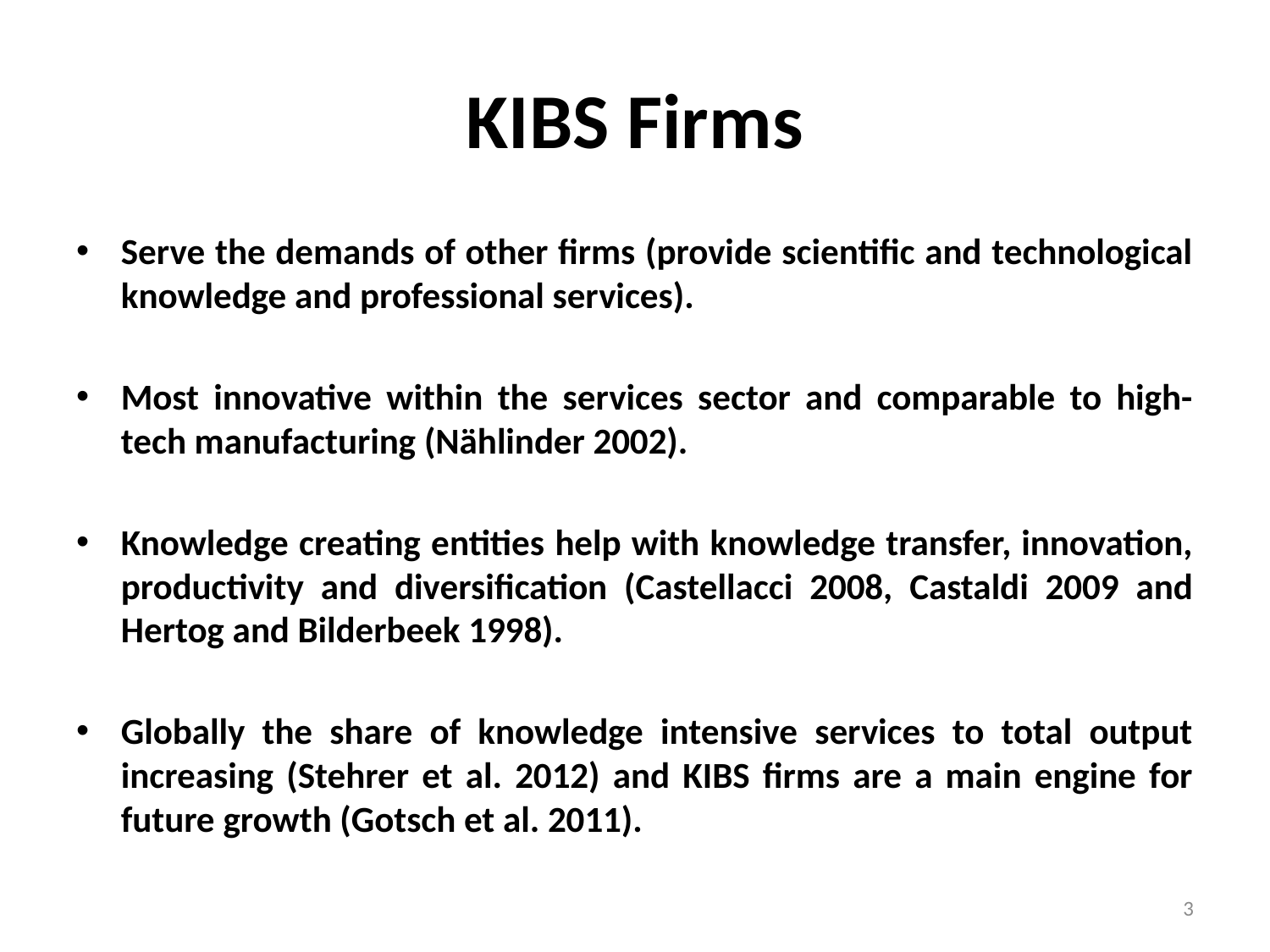

# KIBS Firms
Serve the demands of other firms (provide scientific and technological knowledge and professional services).

Most innovative within the services sector and comparable to high-tech manufacturing (Nählinder 2002).

Knowledge creating entities help with knowledge transfer, innovation, productivity and diversification (Castellacci 2008, Castaldi 2009 and Hertog and Bilderbeek 1998).

Globally the share of knowledge intensive services to total output increasing (Stehrer et al. 2012) and KIBS firms are a main engine for future growth (Gotsch et al. 2011).
3